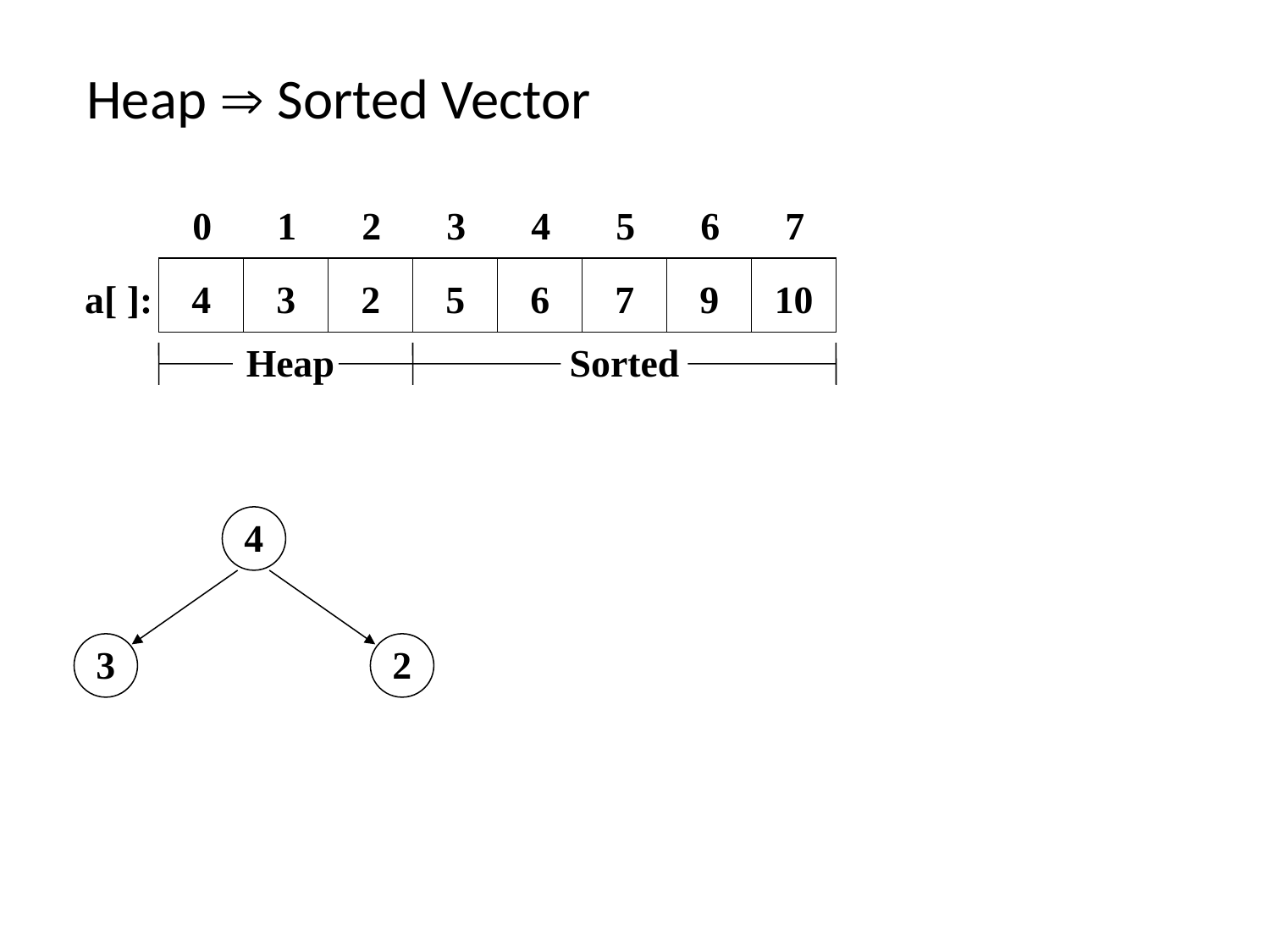

# Heap ⇒ Sorted Vector
0
1
2
3
4
5
6
7

4
3
2
5
6
7
9
10
a[ ]:
Heap
Sorted

4

3

2